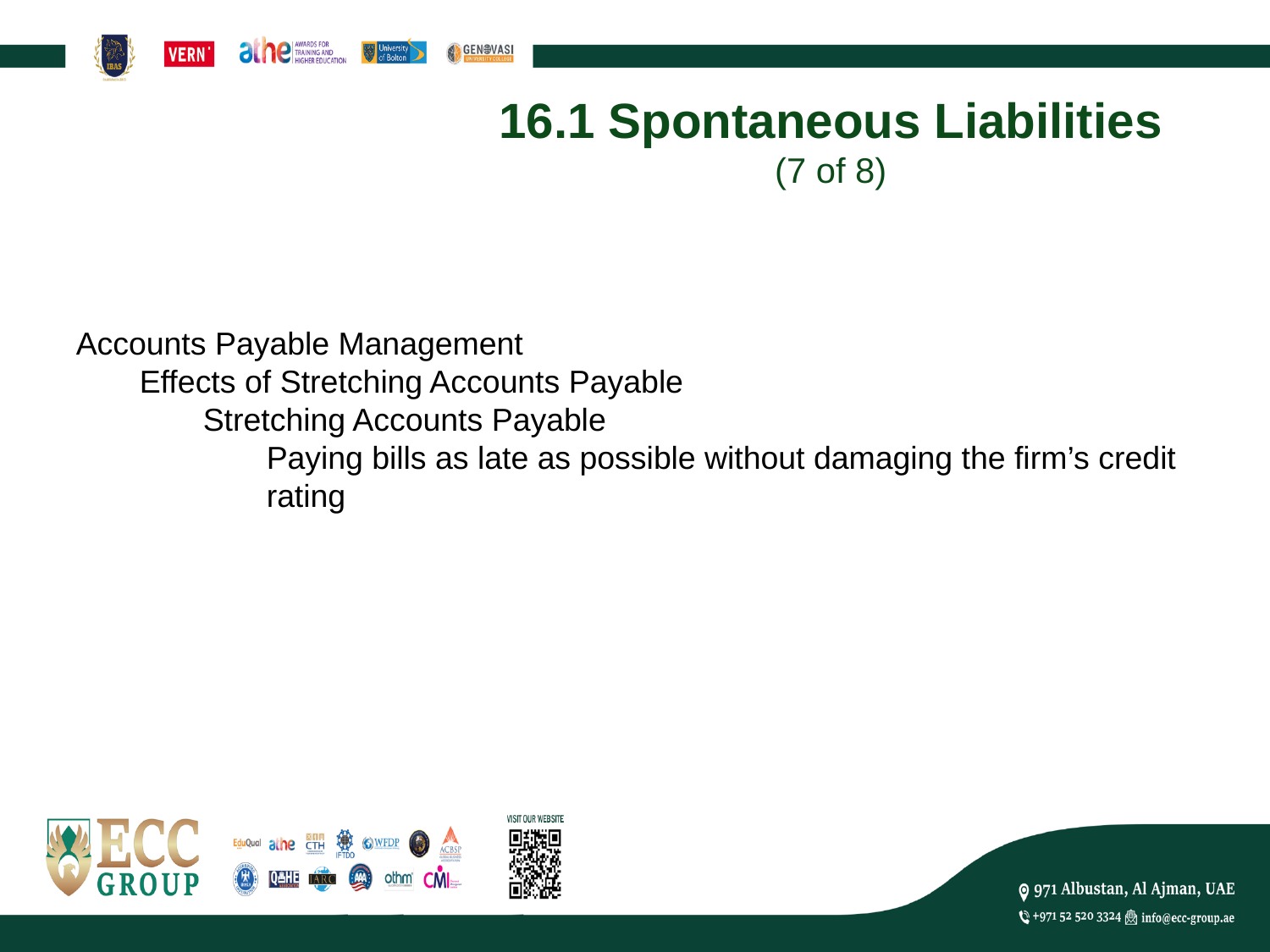

# 16.1 Spontaneous Liabilities (7 of 8)
Accounts Payable Management
Effects of Stretching Accounts Payable
Stretching Accounts Payable
Paying bills as late as possible without damaging the firm’s credit rating